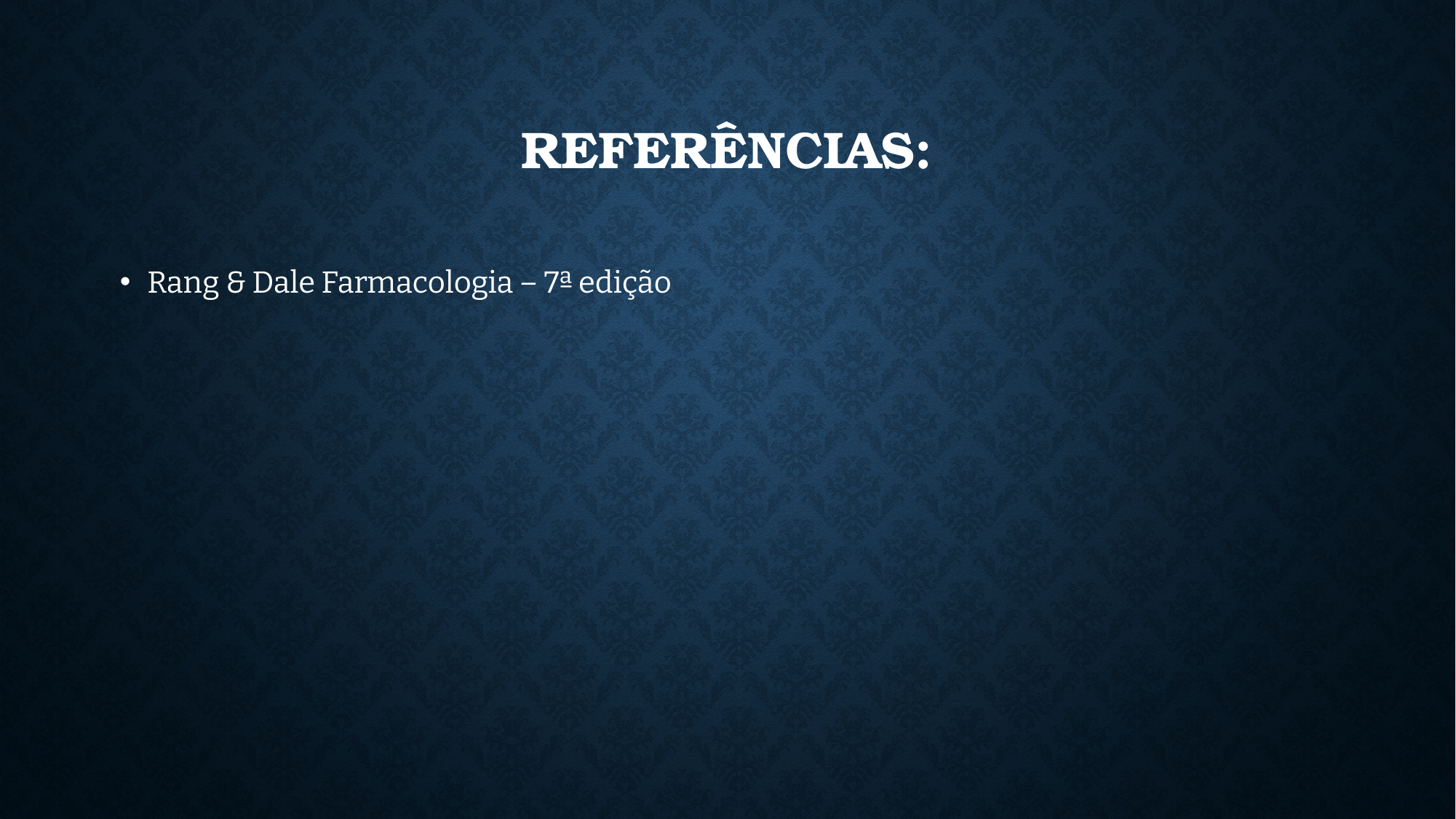

# REFERÊNCIAS:
Rang & Dale Farmacologia – 7ª edição